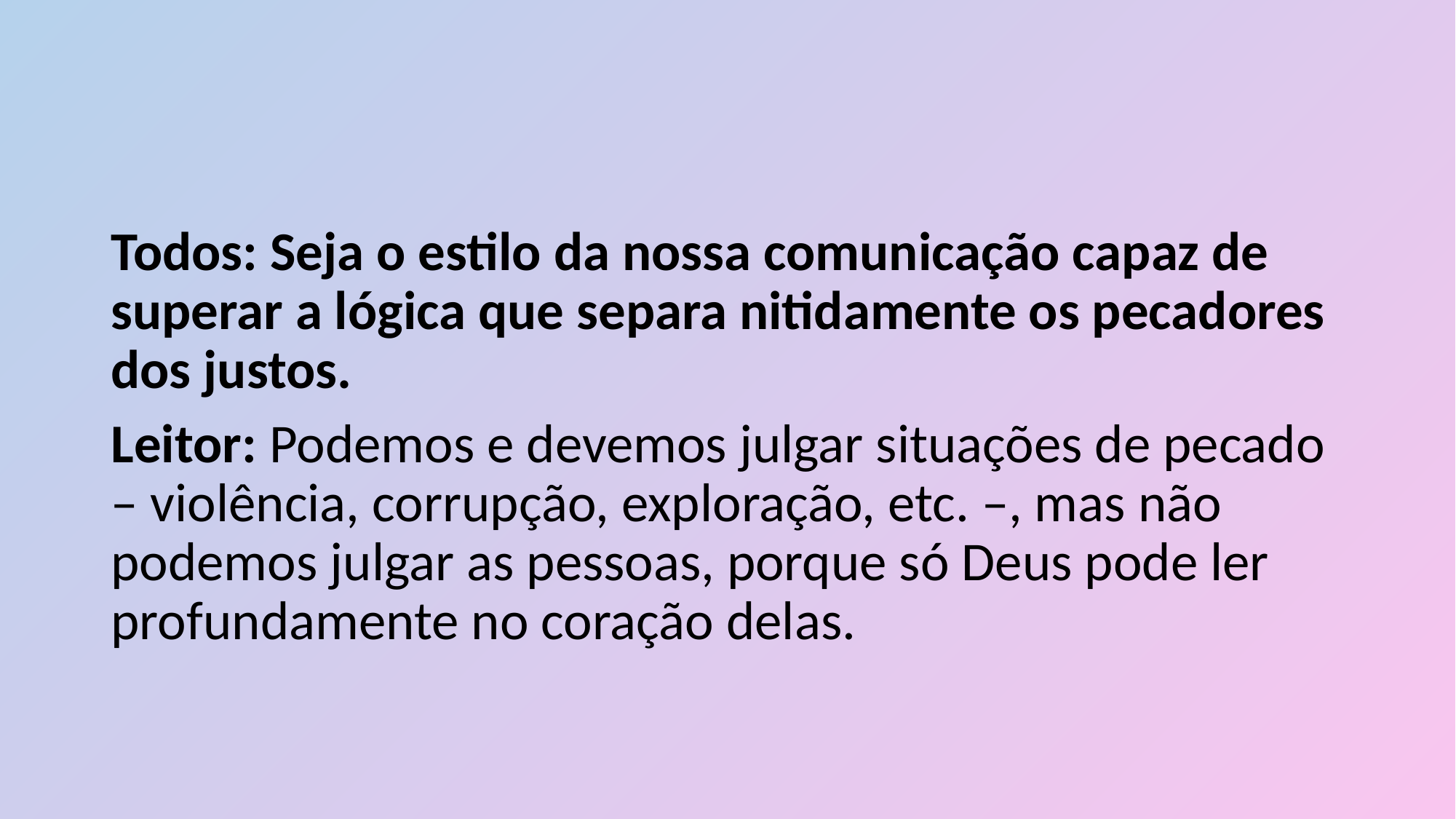

#
Todos: Seja o estilo da nossa comunicação capaz de superar a lógica que separa nitidamente os pecadores dos justos.
Leitor: Podemos e devemos julgar situações de pecado – violência, corrupção, exploração, etc. –, mas não podemos julgar as pessoas, porque só Deus pode ler profundamente no coração delas.